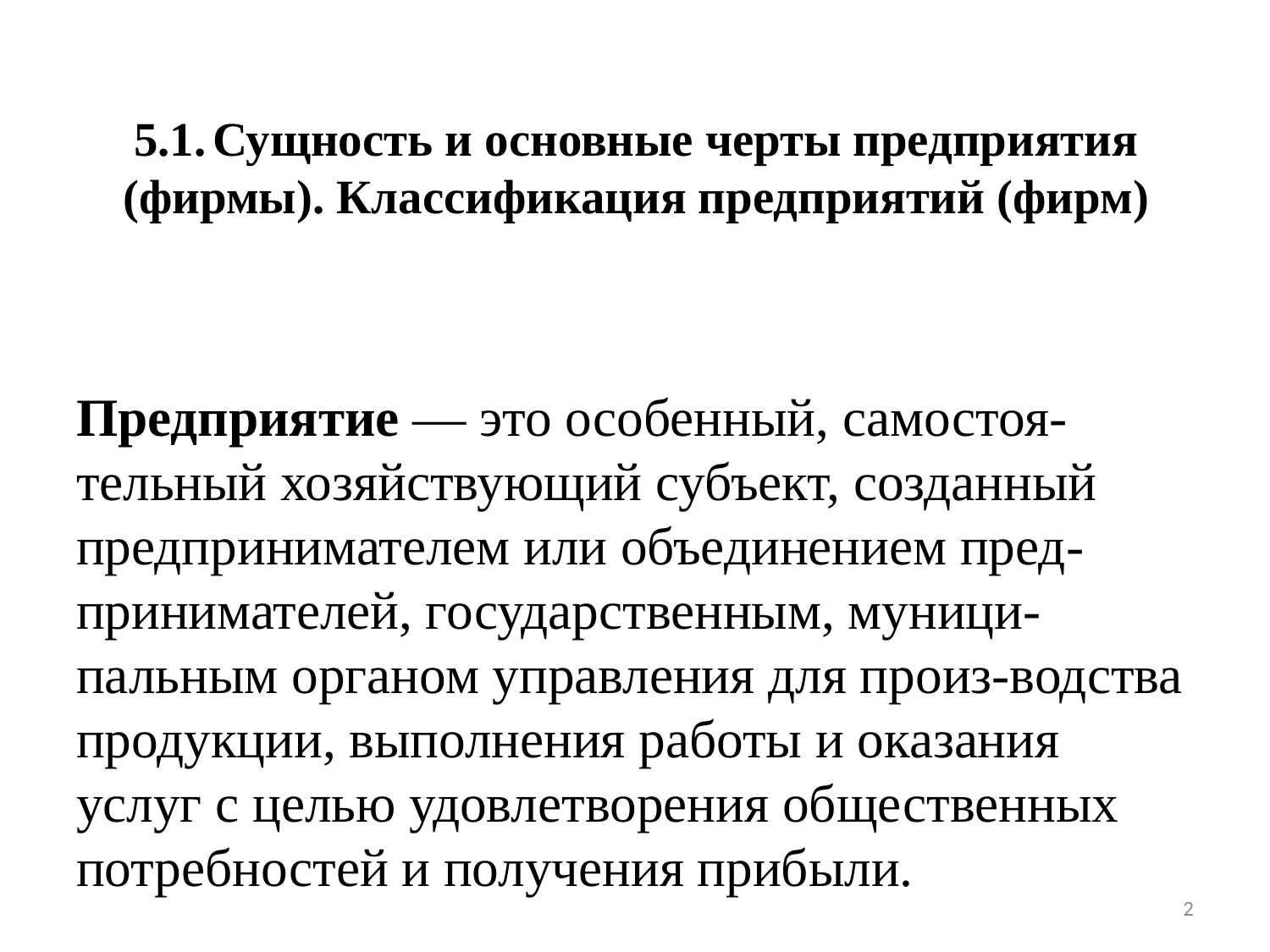

# 5.1.	Сущность и основные черты предприятия (фирмы). Классификация предприятий (фирм)
Предприятие — это особенный, самостоя-тельный хозяйствующий субъект, созданный предпринимателем или объединением пред-принимателей, государственным, муници-пальным органом управления для произ-водства продукции, выполнения работы и оказания услуг с целью удовлетворения общественных потребностей и получения прибыли.
2